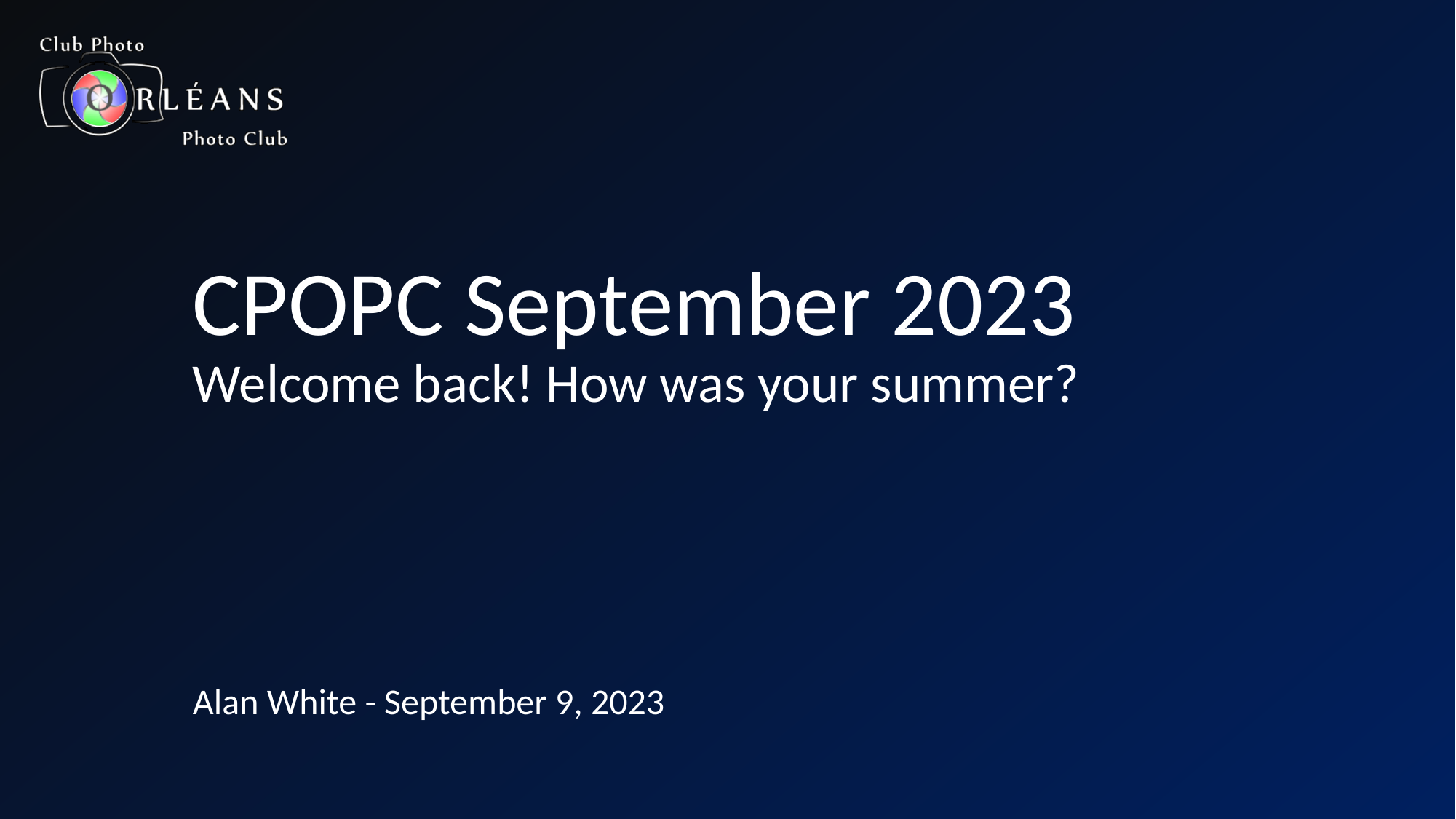

# CPOPC September 2023 Welcome back! How was your summer?
Alan White - September 9, 2023